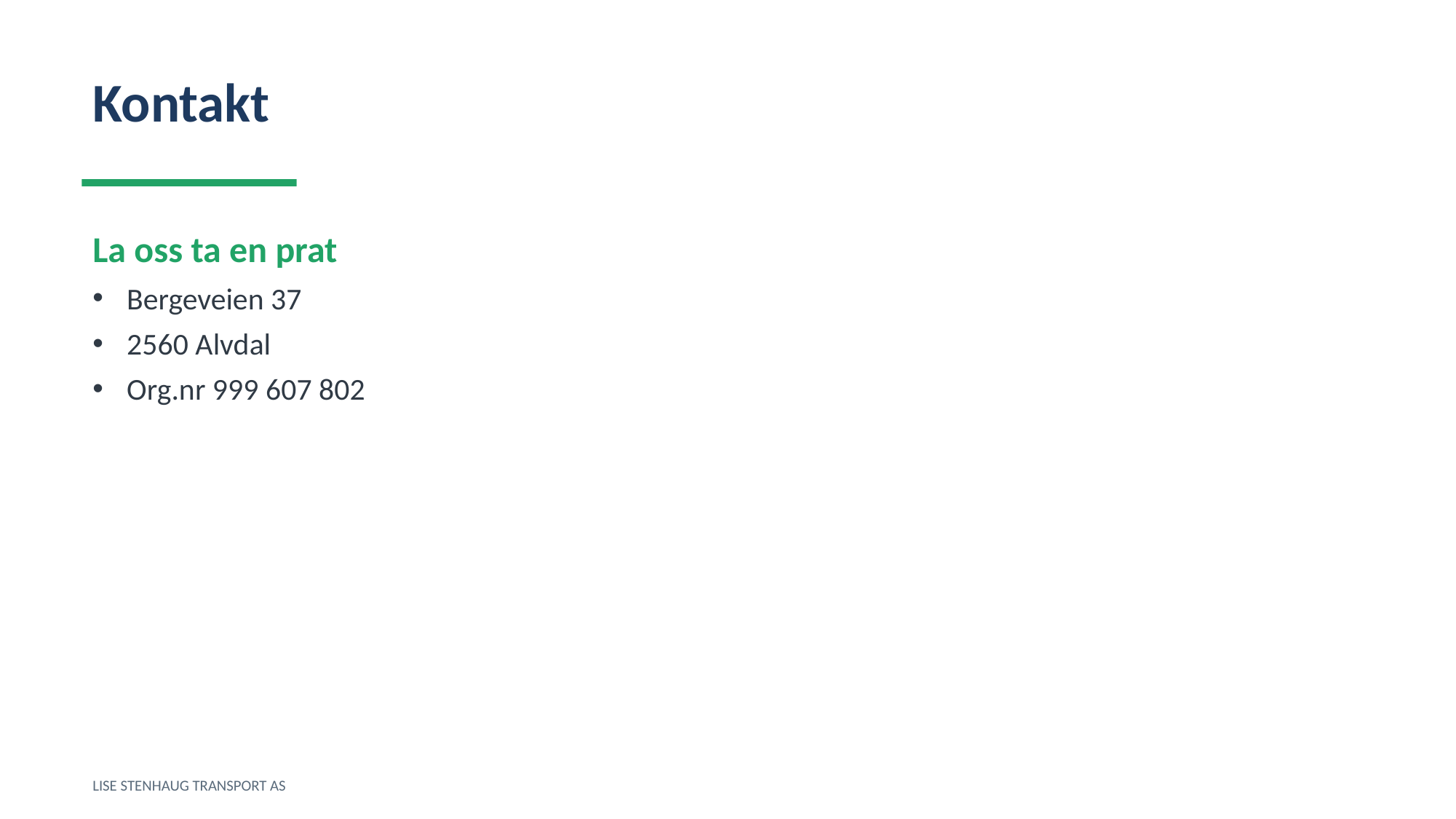

Kontakt

La oss ta en prat
Bergeveien 37
2560 Alvdal
Org.nr 999 607 802
LISE STENHAUG TRANSPORT AS